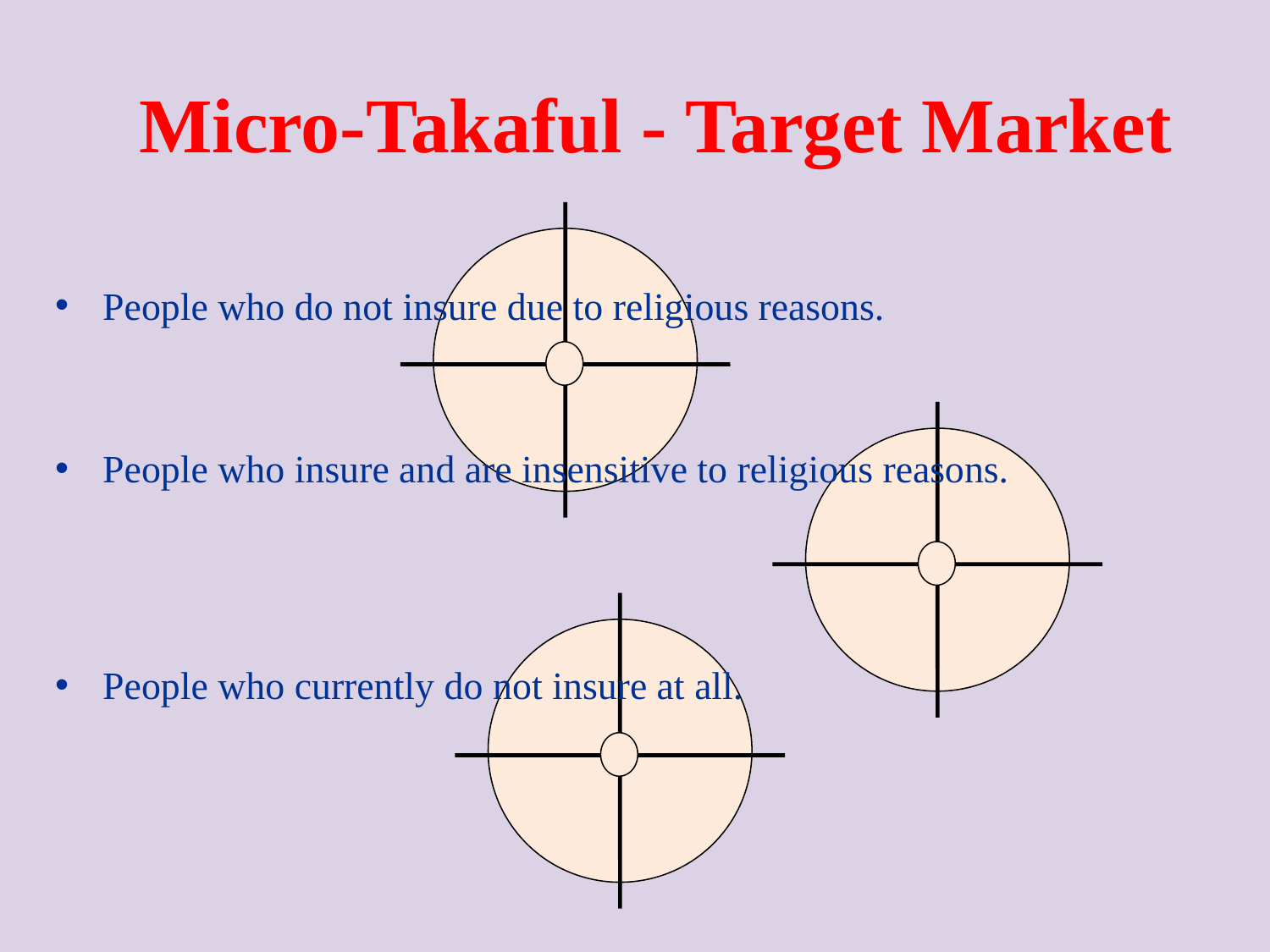

# Micro-Takaful - Target Market

People who do not insure due to religious reasons.

People who insure and are insensitive to religious reasons.

People who currently do not insure at all.